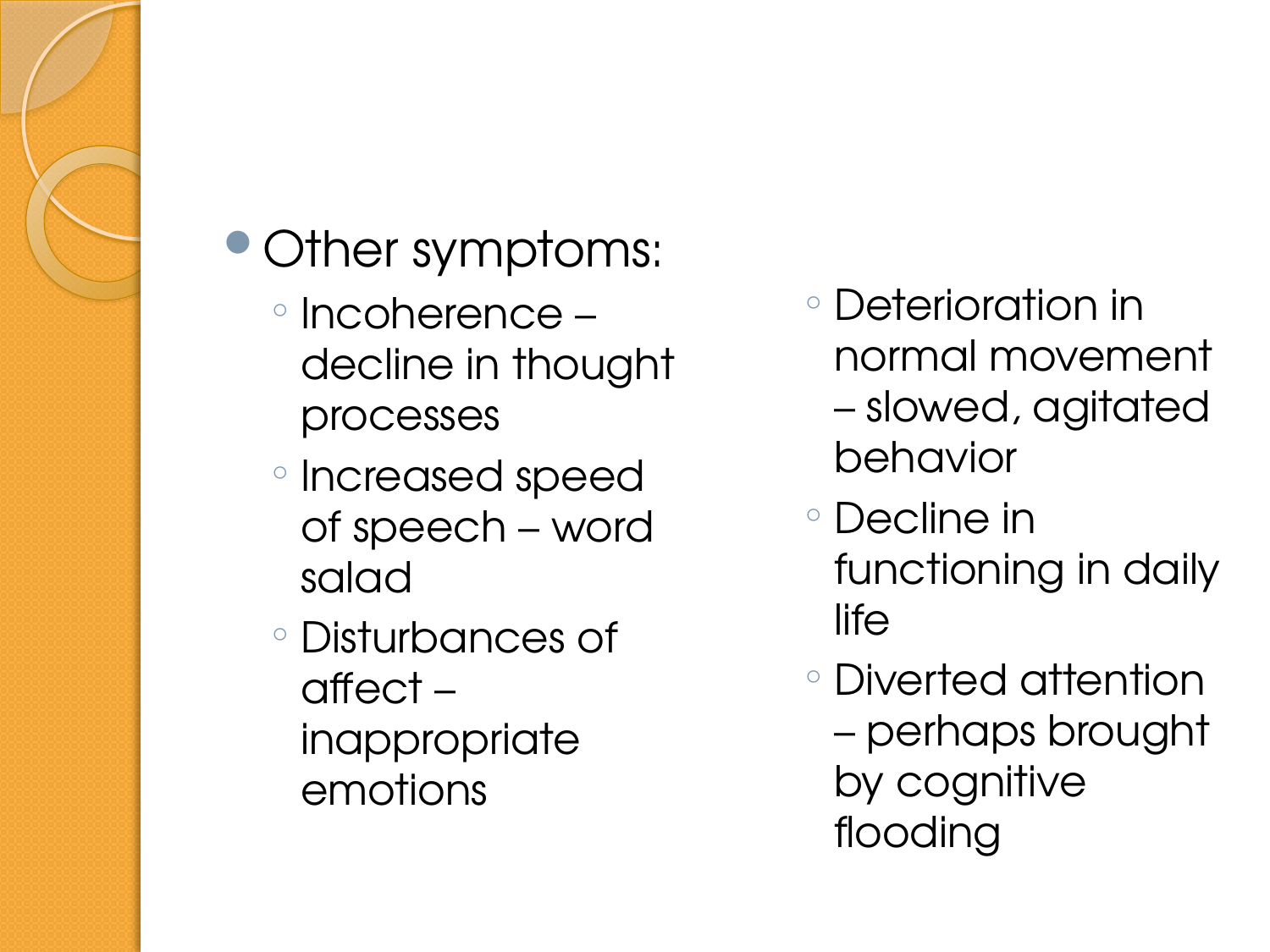

#
Other symptoms:
Incoherence – decline in thought processes
Increased speed of speech – word salad
Disturbances of affect – inappropriate emotions

Deterioration in normal movement – slowed, agitated behavior
Decline in functioning in daily life
Diverted attention – perhaps brought by cognitive flooding